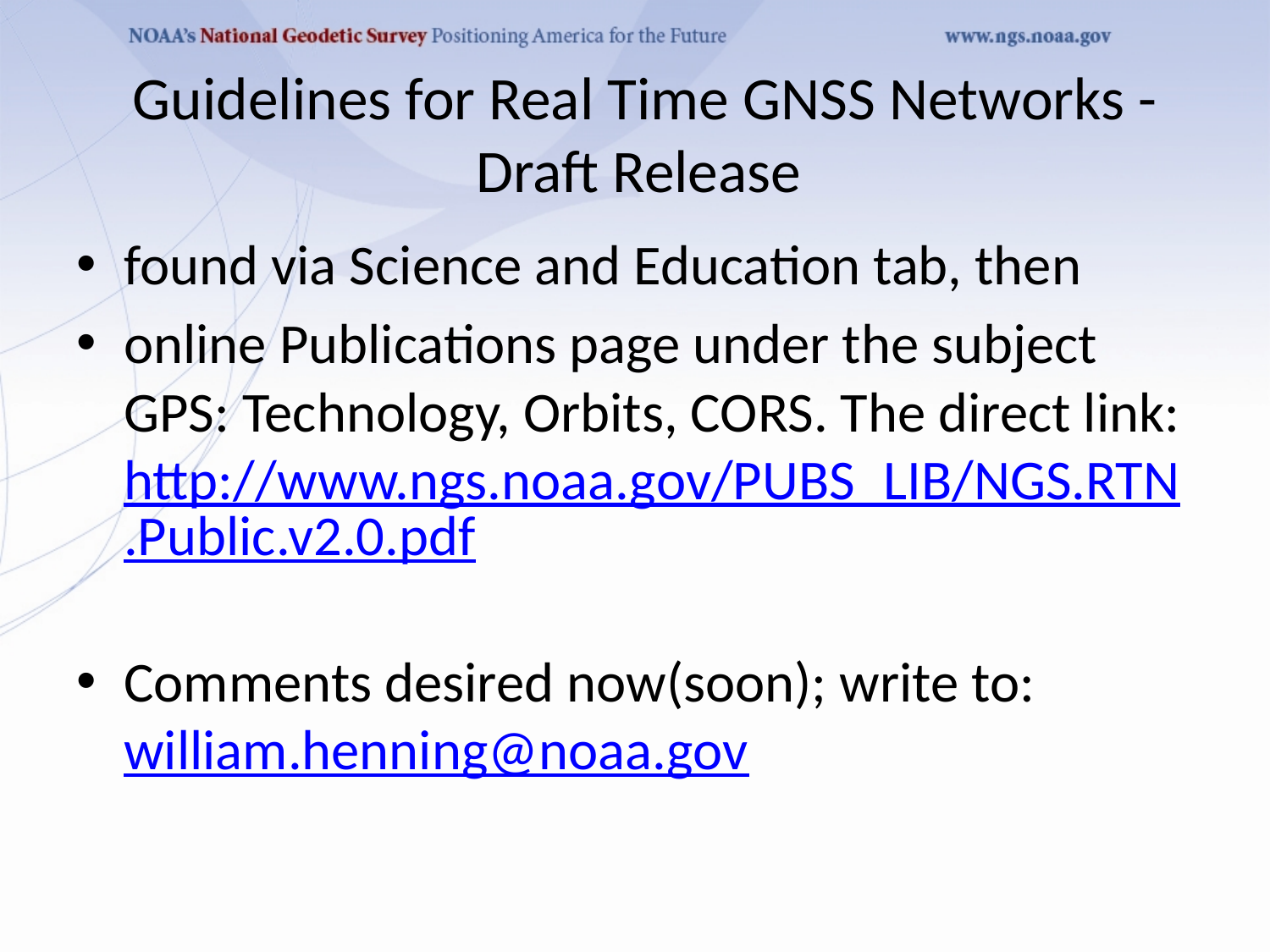

# Guidelines for Real Time GNSS Networks - Draft Release
found via Science and Education tab, then
online Publications page under the subject GPS: Technology, Orbits, CORS. The direct link:
http://www.ngs.noaa.gov/PUBS_LIB/NGS.RTN.Public.v2.0.pdf
Comments desired now(soon); write to: william.henning@noaa.gov